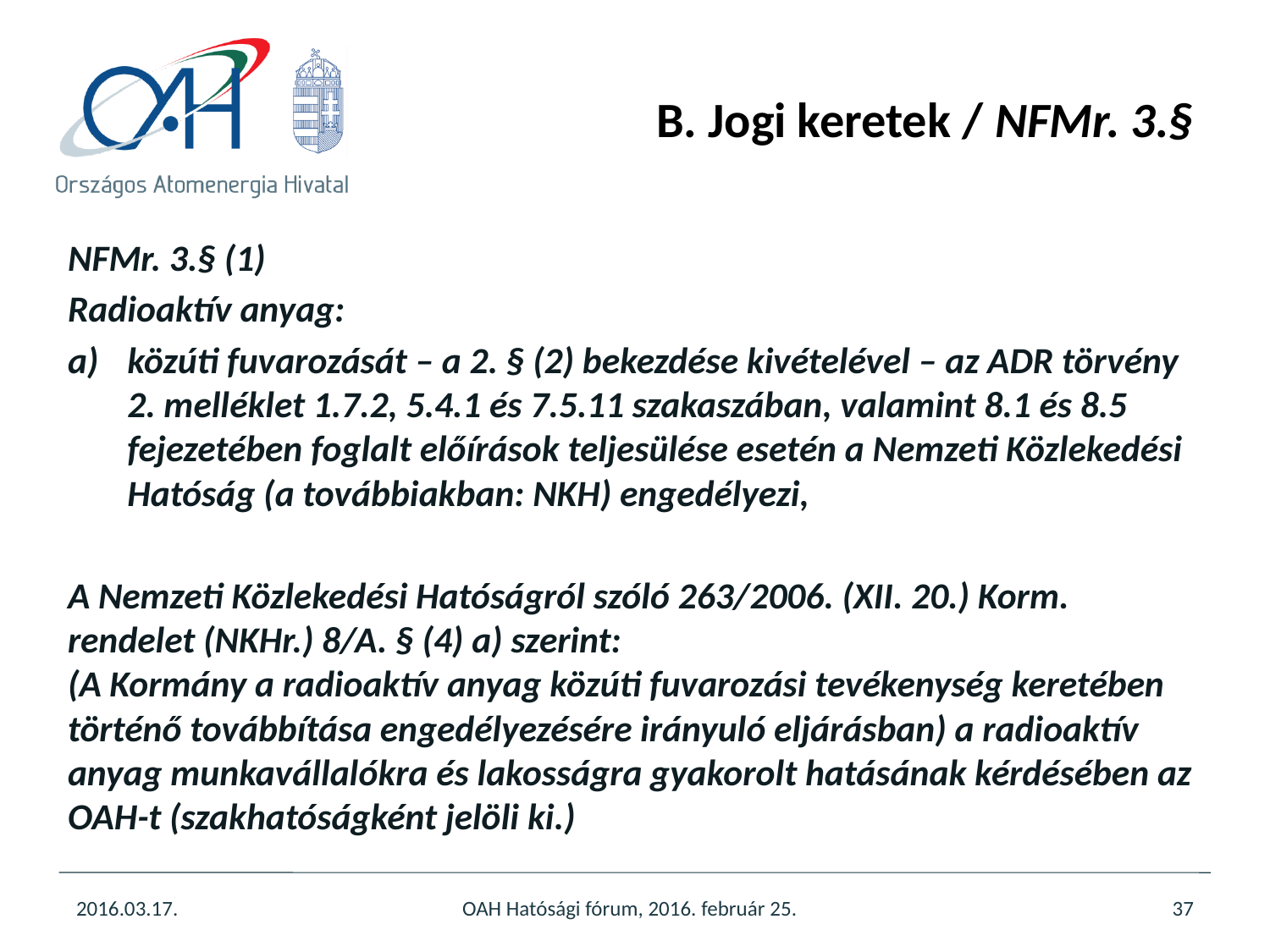

# B. Jogi keretek / NFMr. 3.§
NFMr. 3.§ (1)
Radioaktív anyag:
közúti fuvarozását – a 2. § (2) bekezdése kivételével – az ADR törvény 2. melléklet 1.7.2, 5.4.1 és 7.5.11 szakaszában, valamint 8.1 és 8.5 fejezetében foglalt előírások teljesülése esetén a Nemzeti Közlekedési Hatóság (a továbbiakban: NKH) engedélyezi,

A Nemzeti Közlekedési Hatóságról szóló 263/2006. (XII. 20.) Korm. rendelet (NKHr.) 8/A. § (4) a) szerint:
(A Kormány a radioaktív anyag közúti fuvarozási tevékenység keretében történő továbbítása engedélyezésére irányuló eljárásban) a radioaktív anyag munkavállalókra és lakosságra gyakorolt hatásának kérdésében az OAH-t (szakhatóságként jelöli ki.)

2016.03.17.
OAH Hatósági fórum, 2016. február 25.
37